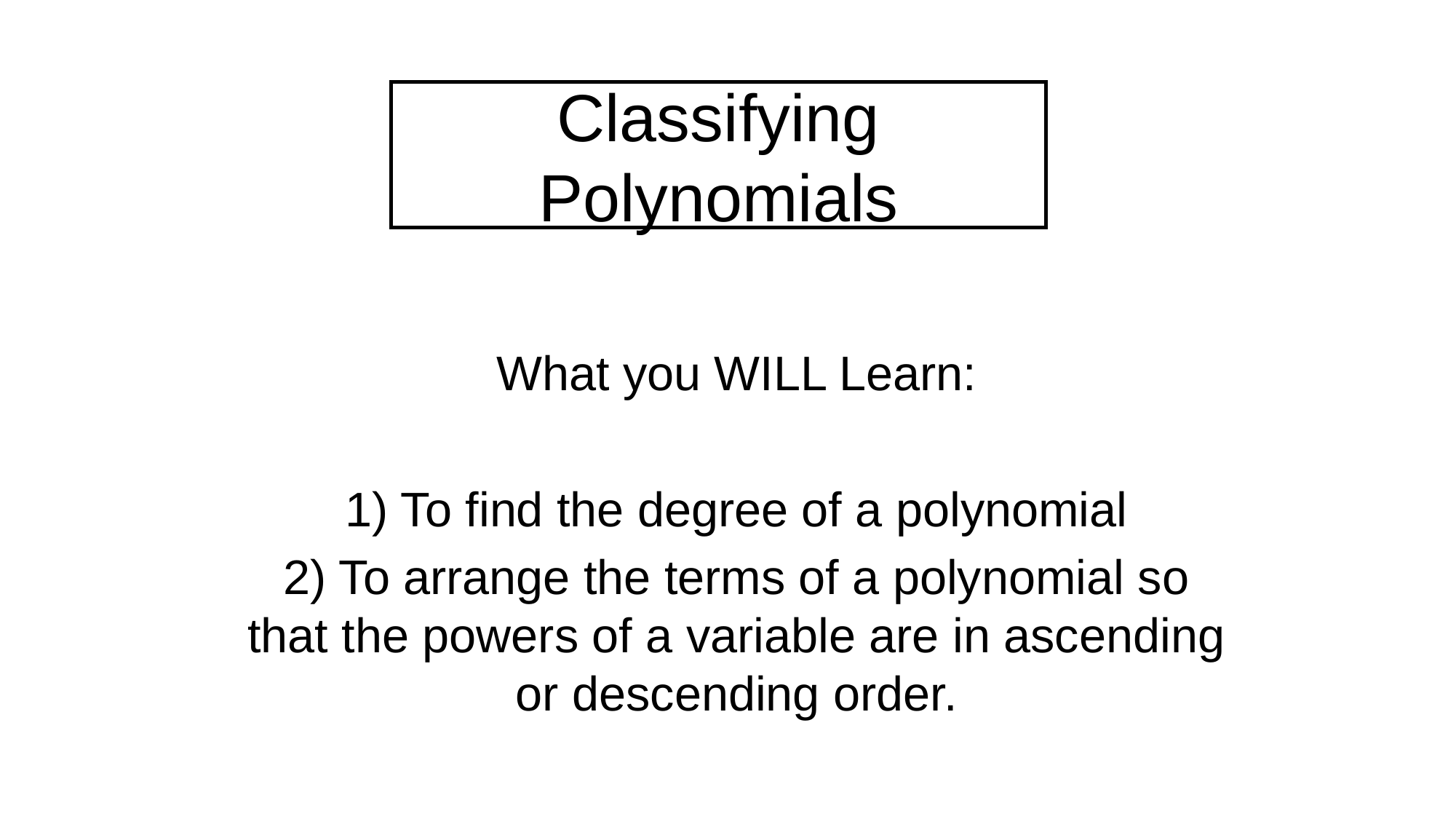

# Classifying Polynomials
What you WILL Learn:

1) To find the degree of a polynomial
2) To arrange the terms of a polynomial so that the powers of a variable are in ascending or descending order.